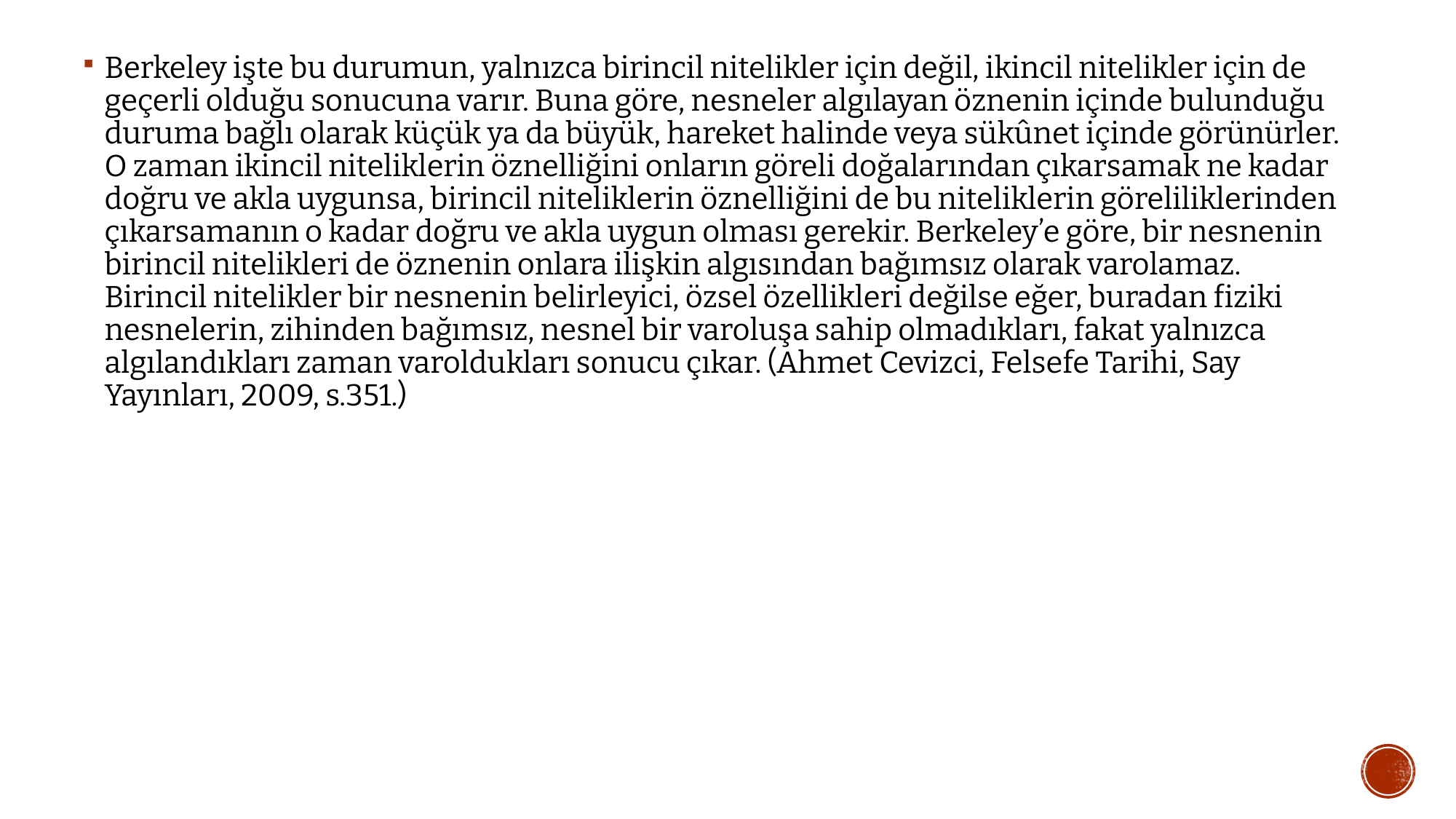

Berkeley işte bu durumun, yalnızca birincil nitelikler için değil, ikincil nitelikler için de geçerli olduğu sonucuna varır. Buna göre, nesneler algılayan öznenin içinde bulunduğu duruma bağlı olarak küçük ya da büyük, hareket halinde veya sükûnet içinde görünürler. O zaman ikincil niteliklerin öznelliğini onların göreli doğalarından çıkarsamak ne kadar doğru ve akla uygunsa, birincil niteliklerin öznelliğini de bu niteliklerin göreliliklerinden çıkarsamanın o kadar doğru ve akla uygun olması gerekir. Berkeley’e göre, bir nesnenin birincil nitelikleri de öznenin onlara ilişkin algısından bağımsız olarak varolamaz. Birincil nitelikler bir nesnenin belirleyici, özsel özellikleri değilse eğer, buradan fiziki nesnelerin, zihinden bağımsız, nesnel bir varoluşa sahip olmadıkları, fakat yalnızca algılandıkları zaman varoldukları sonucu çıkar. (Ahmet Cevizci, Felsefe Tarihi, Say Yayınları, 2009, s.351.)